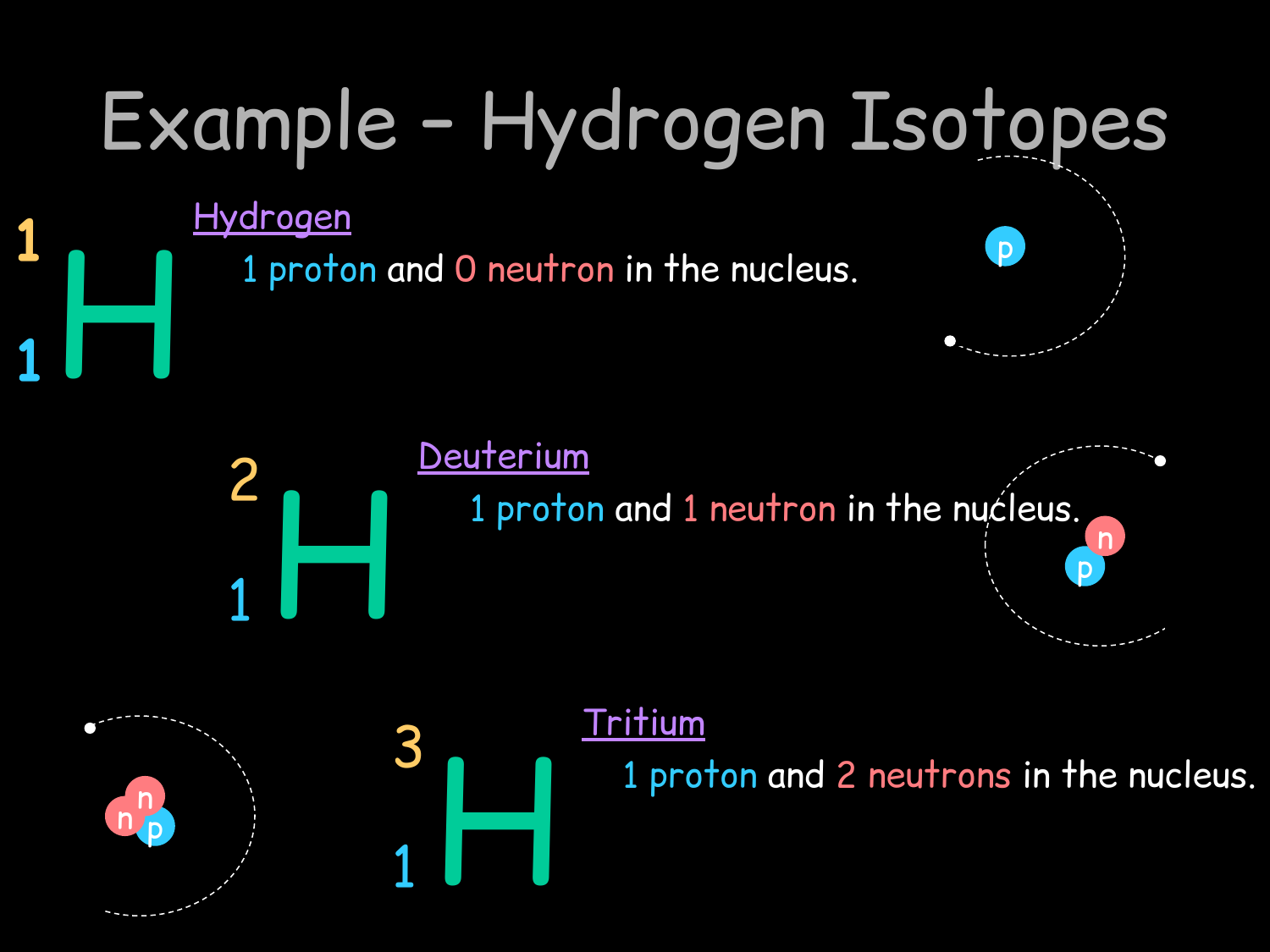

# Example – Hydrogen Isotopes

Hydrogen
1
H
p
1 proton and 0 neutron in the nucleus.
1

Deuterium
2
H

1 proton and 1 neutron in the nucleus.
n

p
1
Tritium
3
H

1 proton and 2 neutrons in the nucleus.
n
n
p
1